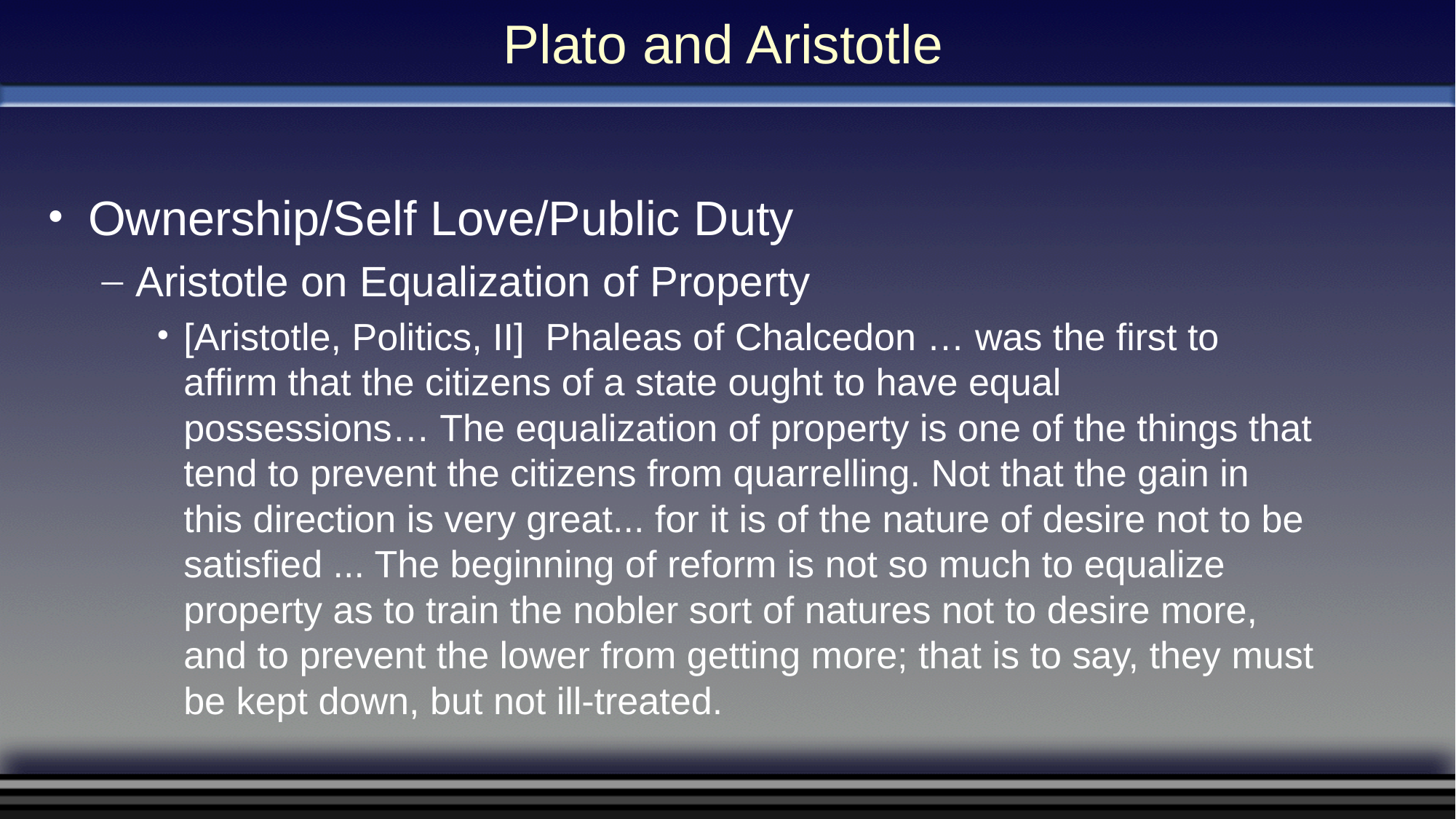

# Plato and Aristotle
Ownership/Self Love/Public Duty
Aristotle on Equalization of Property
[Aristotle, Politics, II]  Phaleas of Chalcedon … was the first to affirm that the citizens of a state ought to have equal possessions… The equalization of property is one of the things that tend to prevent the citizens from quarrelling. Not that the gain in this direction is very great... for it is of the nature of desire not to be satisfied ... The beginning of reform is not so much to equalize property as to train the nobler sort of natures not to desire more, and to prevent the lower from getting more; that is to say, they must be kept down, but not ill-treated.